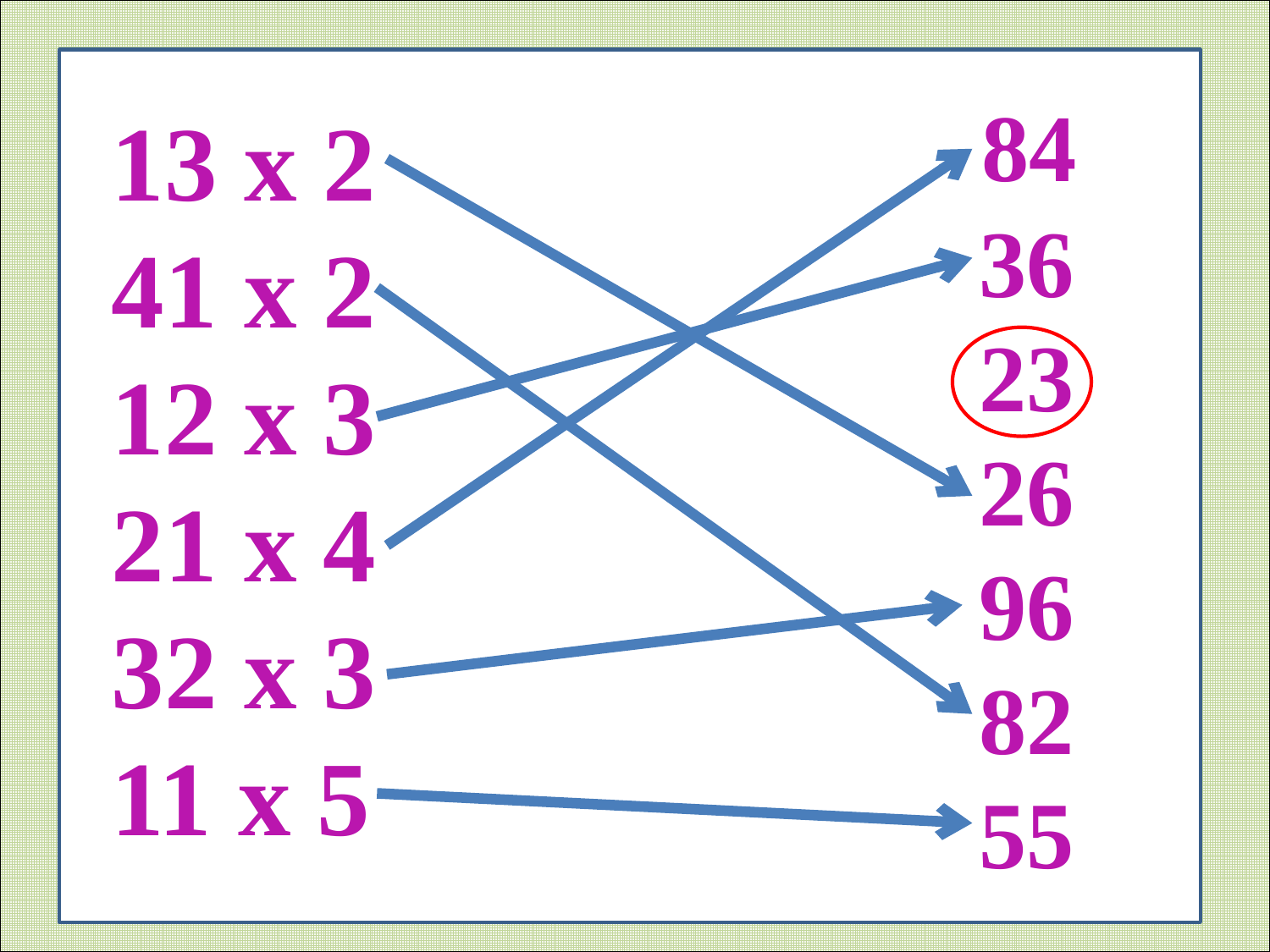

#

 84
 36
 23
 26
 96
 82
 55
13 х 2
41 х 2
12 х 3
21 х 4
32 х 3
11 х 5